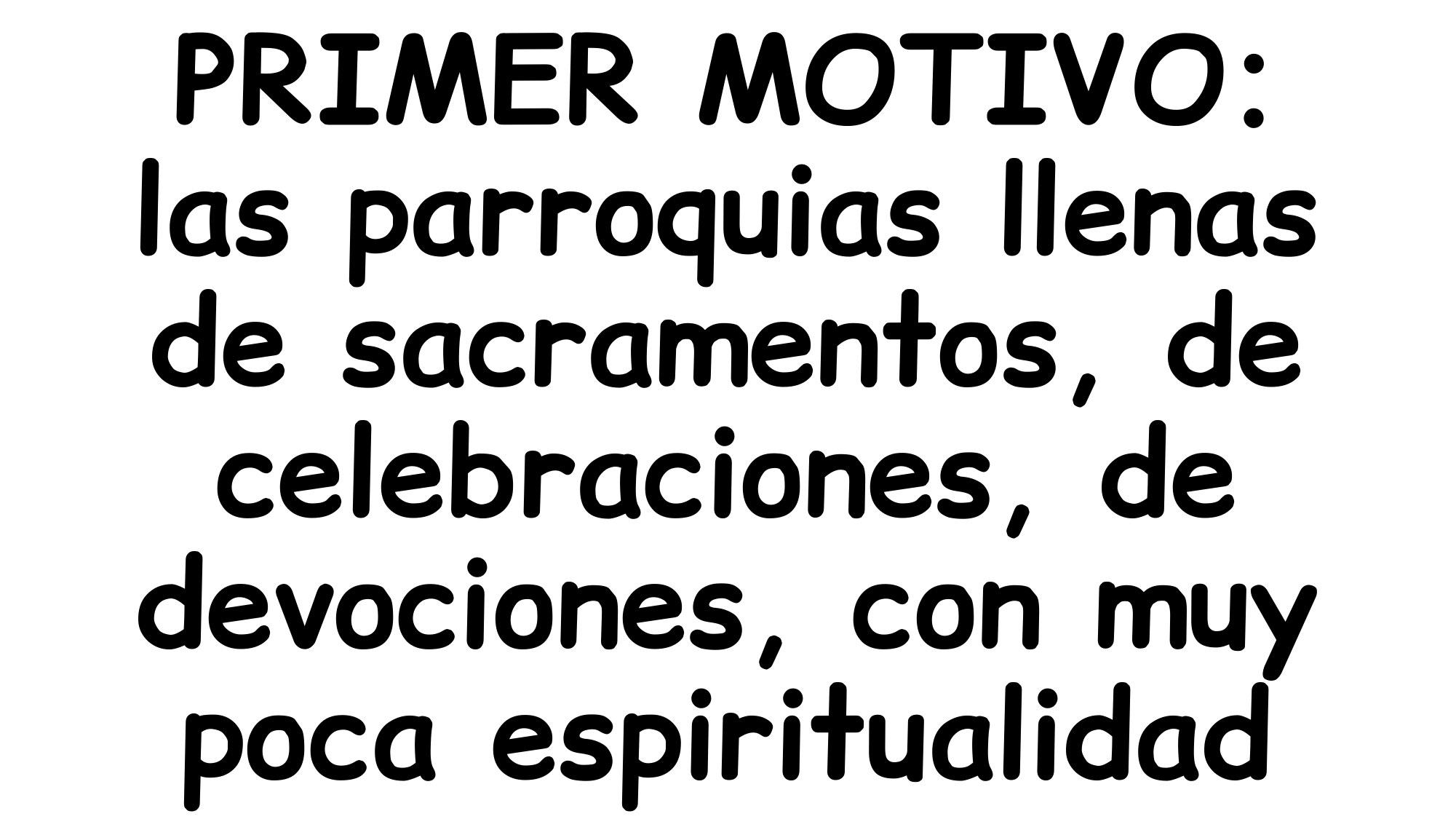

# PRIMER MOTIVO: las parroquias llenas de sacramentos, de celebraciones, de devociones, con muy poca espiritualidad